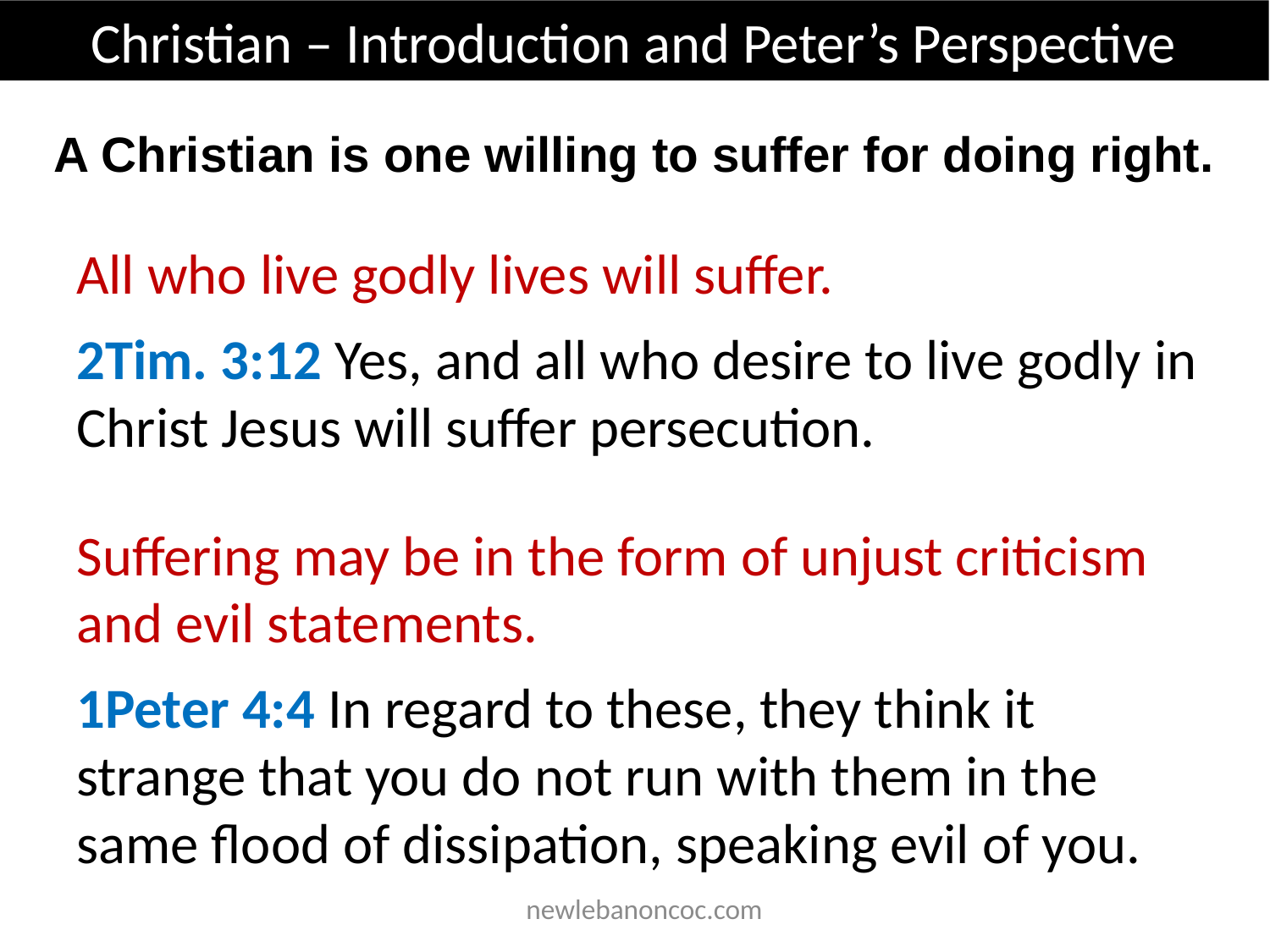

Christian – Introduction and Peter’s Perspective
A Christian is one willing to suffer for doing right.
All who live godly lives will suffer.
2Tim. 3:12 Yes, and all who desire to live godly in Christ Jesus will suffer persecution.

Suffering may be in the form of unjust criticism and evil statements.
1Peter 4:4 In regard to these, they think it strange that you do not run with them in the same flood of dissipation, speaking evil of you.
   newlebanoncoc.com